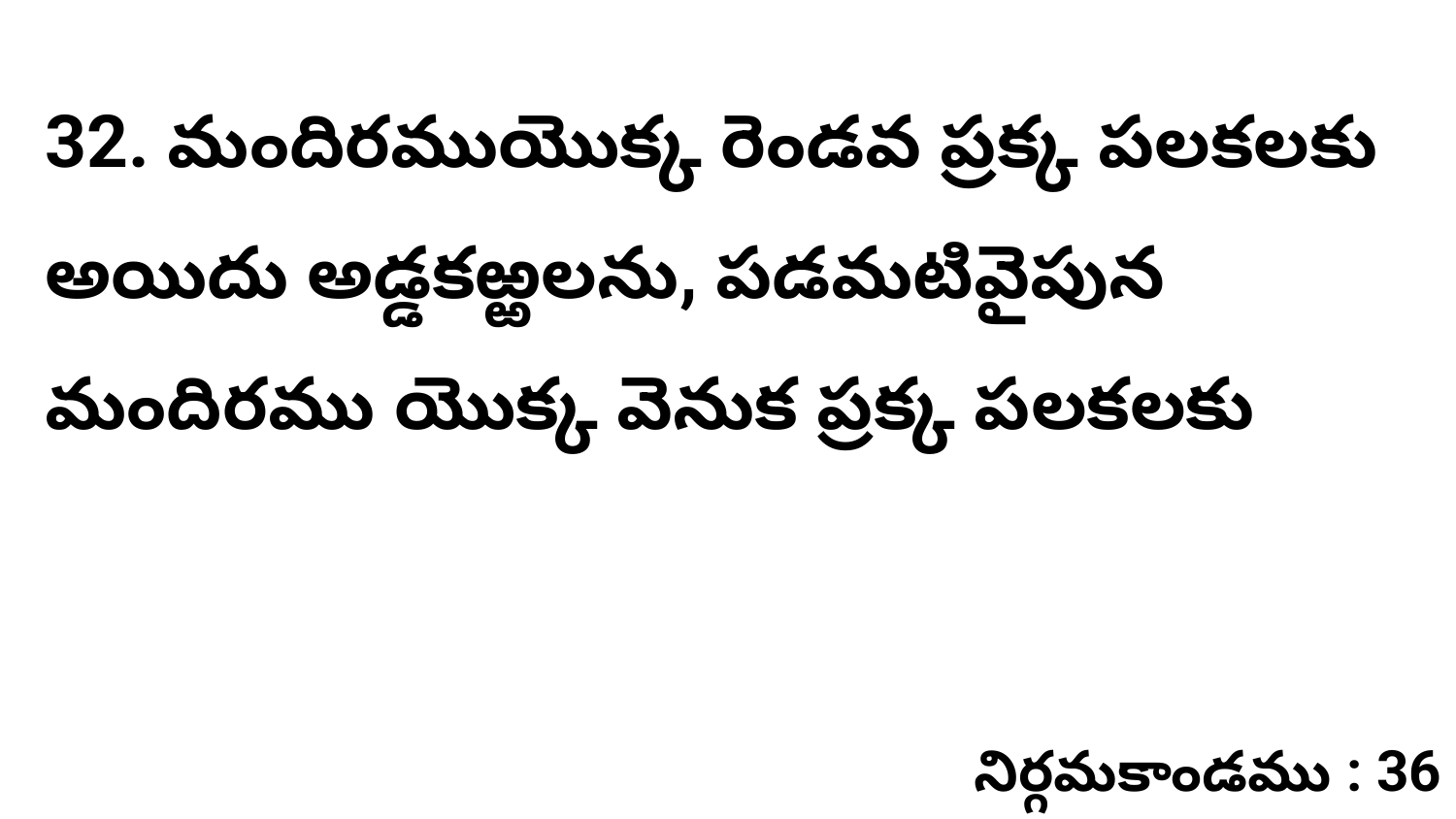

32. మందిరముయొక్క రెండవ ప్రక్క పలకలకు అయిదు అడ్డకఱ్ఱలను, పడమటివైపున మందిరము యొక్క వెనుక ప్రక్క పలకలకు
నిర్గమకాండము : 36